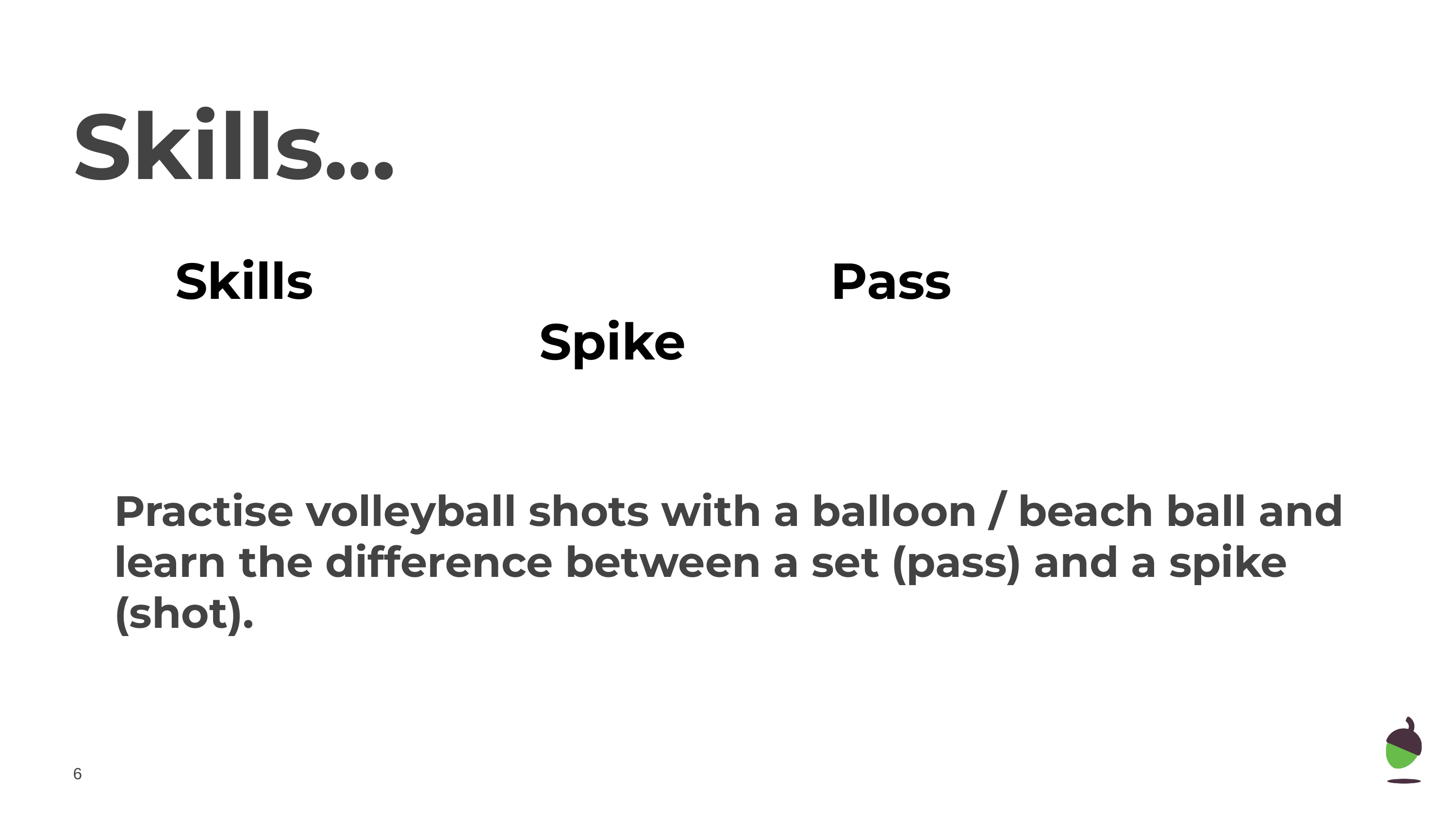

# Skills...
Skills								Pass										Spike
Practise volleyball shots with a balloon / beach ball and learn the difference between a set (pass) and a spike (shot).
6